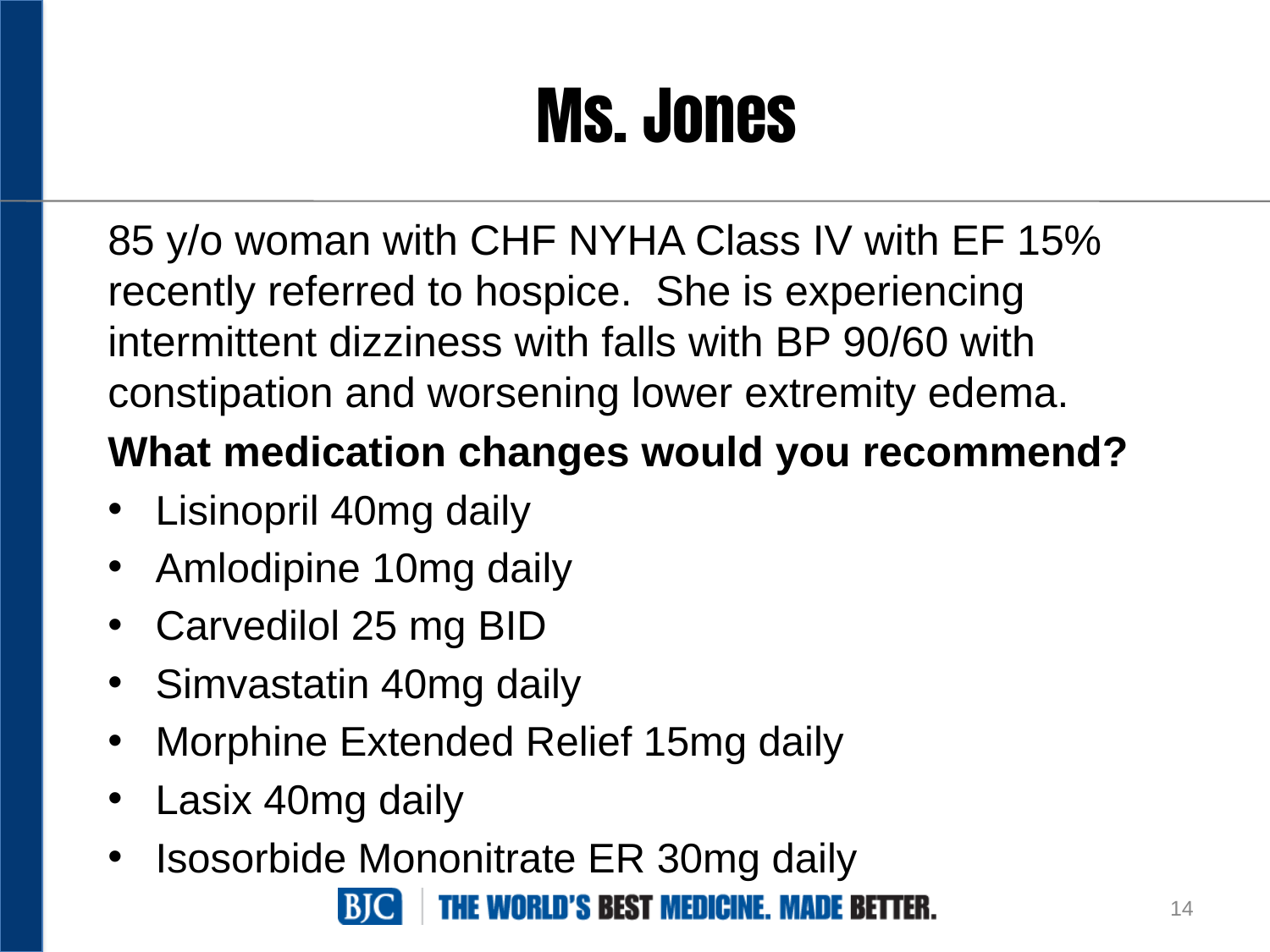

# Ms. Jones
85 y/o woman with CHF NYHA Class IV with EF 15% recently referred to hospice.  She is experiencing intermittent dizziness with falls with BP 90/60 with constipation and worsening lower extremity edema.
What medication changes would you recommend?
Lisinopril 40mg daily
Amlodipine 10mg daily
Carvedilol 25 mg BID
Simvastatin 40mg daily
Morphine Extended Relief 15mg daily
Lasix 40mg daily
Isosorbide Mononitrate ER 30mg daily

14